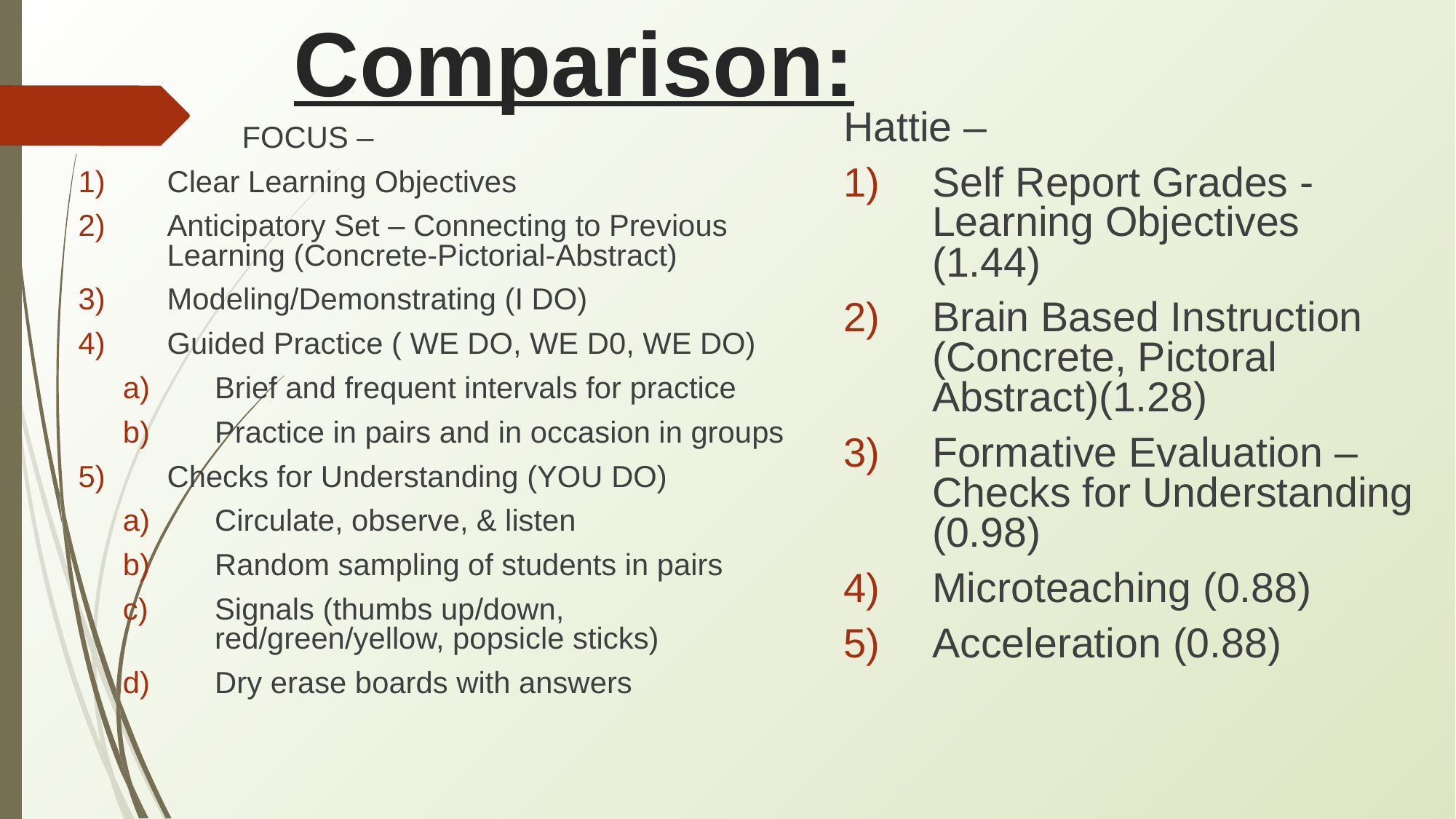

# Comparison:
Hattie –
Self Report Grades - Learning Objectives (1.44)
Brain Based Instruction (Concrete, Pictoral Abstract)(1.28)
Formative Evaluation – Checks for Understanding (0.98)
Microteaching (0.88)
Acceleration (0.88)

FOCUS –
Clear Learning Objectives
Anticipatory Set – Connecting to Previous Learning (Concrete-Pictorial-Abstract)
Modeling/Demonstrating (I DO)
Guided Practice ( WE DO, WE D0, WE DO)
Brief and frequent intervals for practice
Practice in pairs and in occasion in groups
Checks for Understanding (YOU DO)
Circulate, observe, & listen
Random sampling of students in pairs
Signals (thumbs up/down, red/green/yellow, popsicle sticks)
Dry erase boards with answers